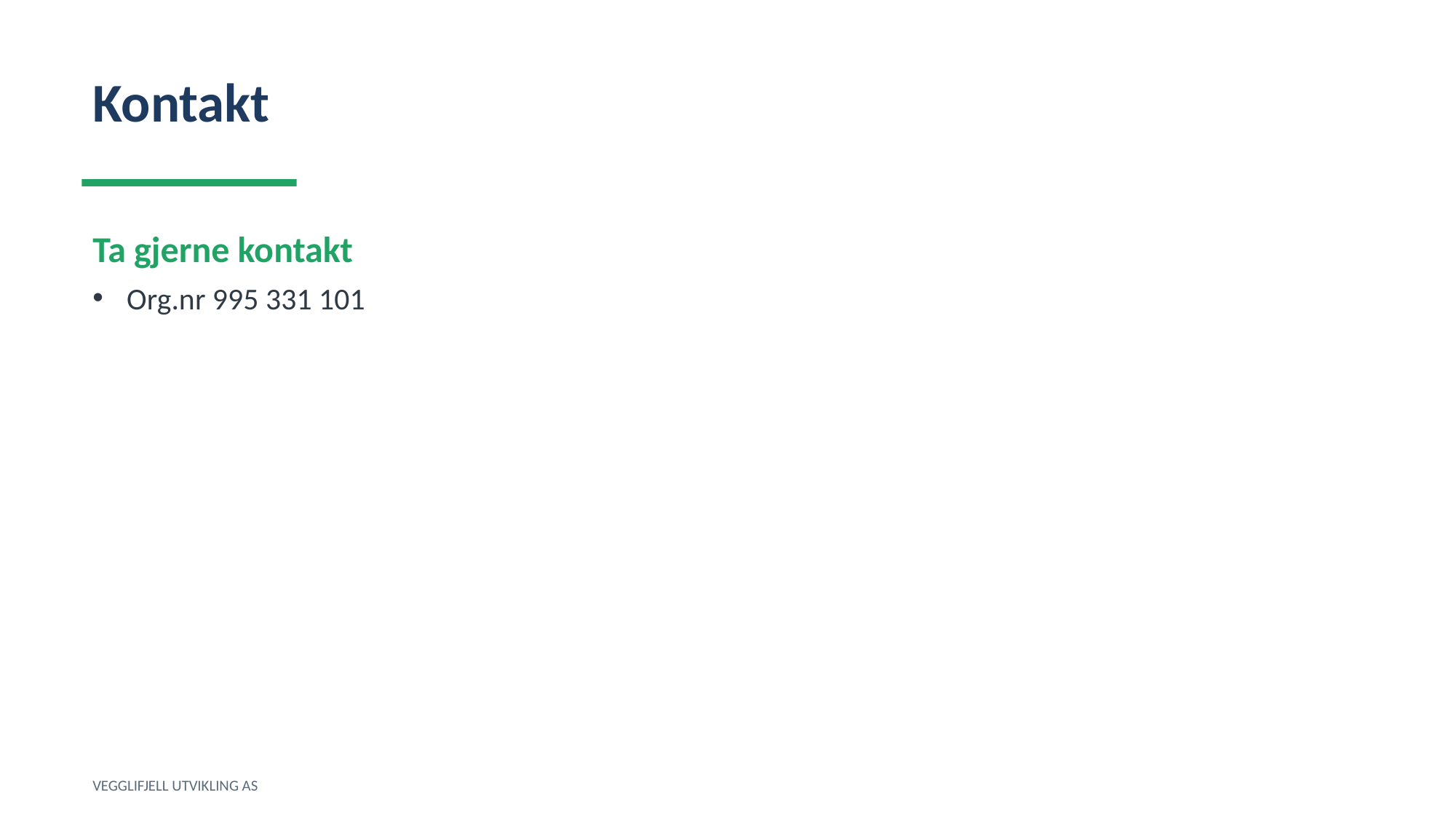

Kontakt

Ta gjerne kontakt
Org.nr 995 331 101
VEGGLIFJELL UTVIKLING AS